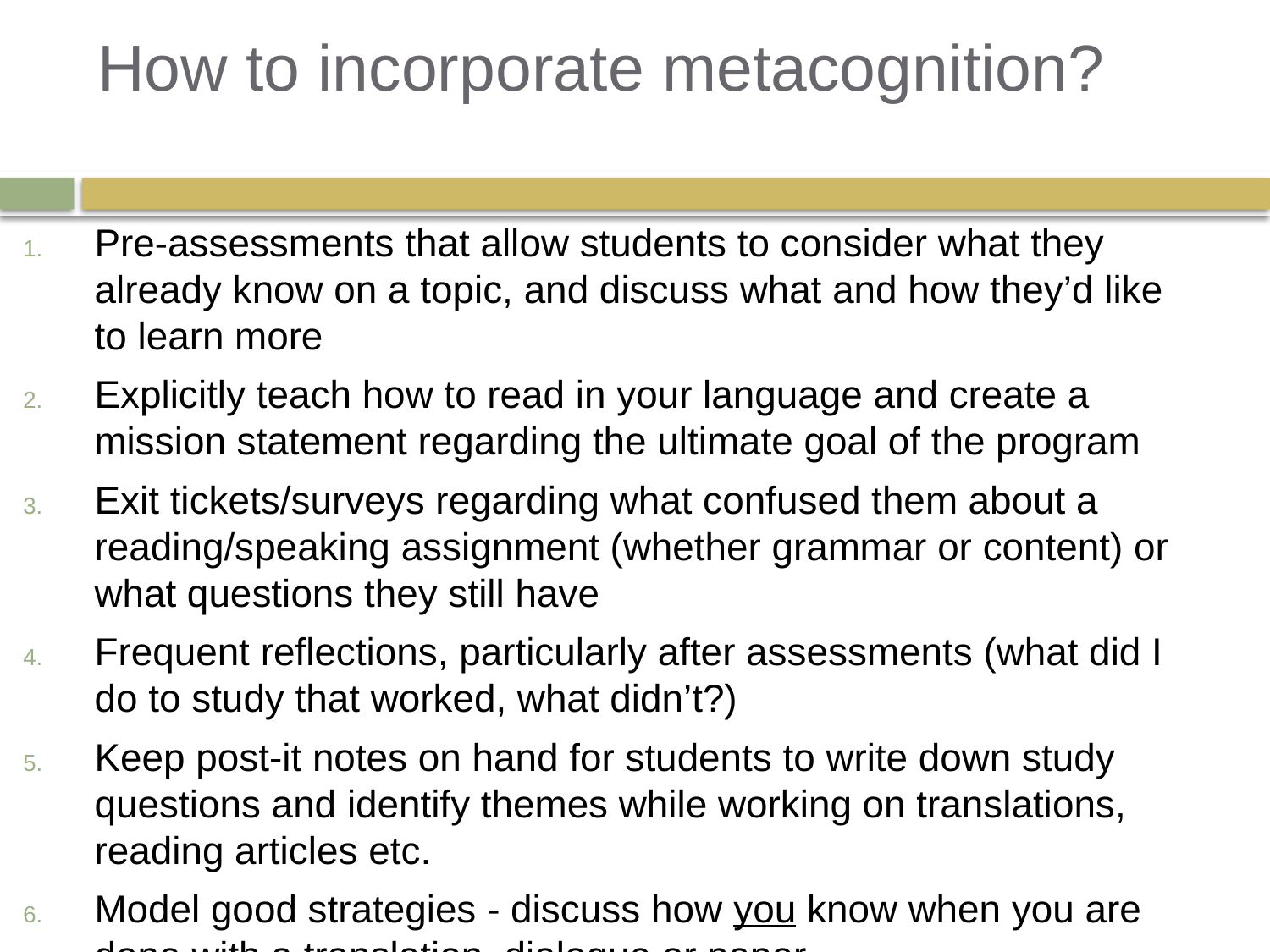

# How to incorporate metacognition?
Pre-assessments that allow students to consider what they already know on a topic, and discuss what and how they’d like to learn more
Explicitly teach how to read in your language and create a mission statement regarding the ultimate goal of the program
Exit tickets/surveys regarding what confused them about a reading/speaking assignment (whether grammar or content) or what questions they still have
Frequent reflections, particularly after assessments (what did I do to study that worked, what didn’t?)
Keep post-it notes on hand for students to write down study questions and identify themes while working on translations, reading articles etc.
Model good strategies - discuss how you know when you are done with a translation, dialogue or paper